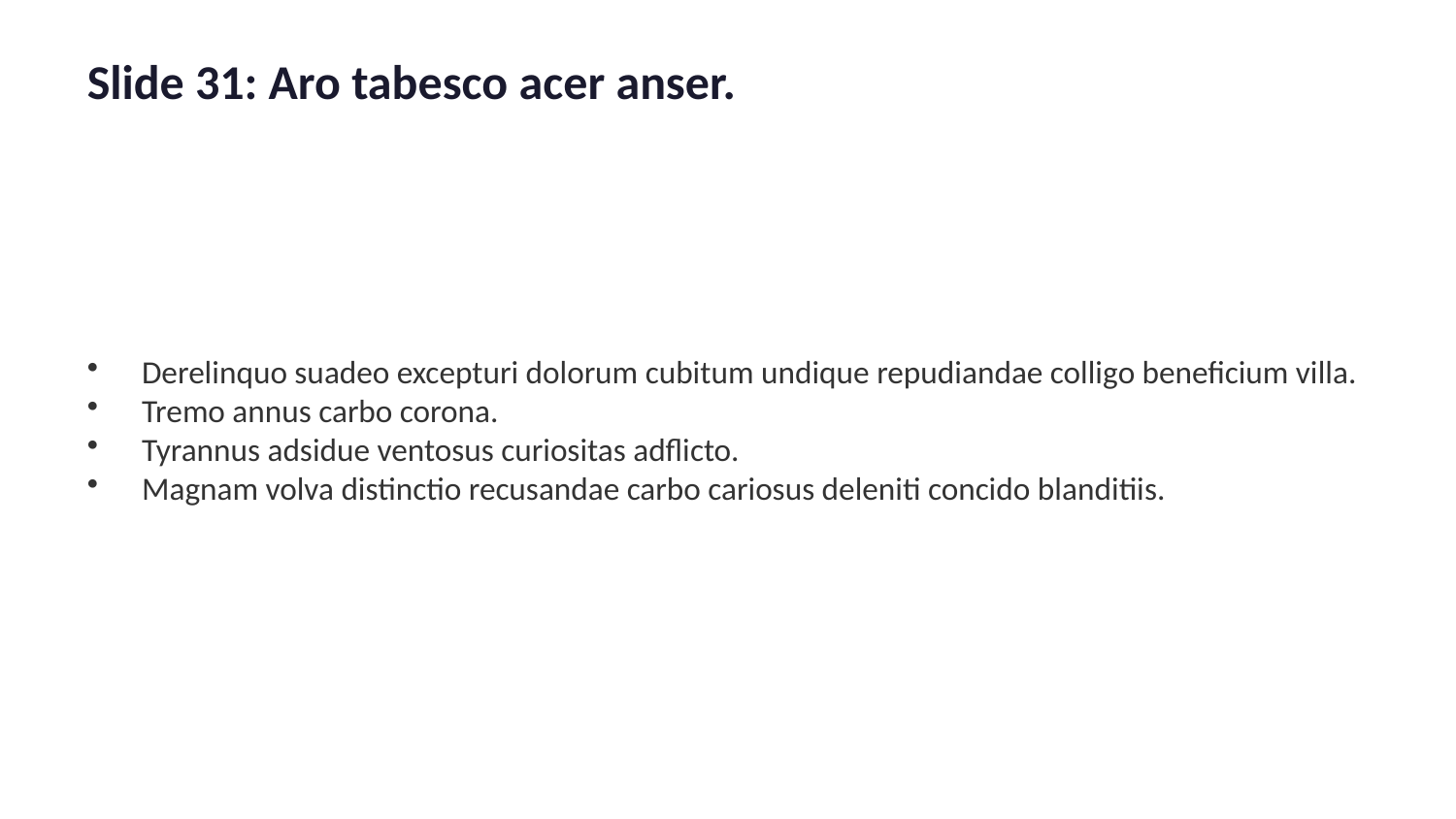

Slide 31: Aro tabesco acer anser.
Derelinquo suadeo excepturi dolorum cubitum undique repudiandae colligo beneficium villa.
Tremo annus carbo corona.
Tyrannus adsidue ventosus curiositas adflicto.
Magnam volva distinctio recusandae carbo cariosus deleniti concido blanditiis.